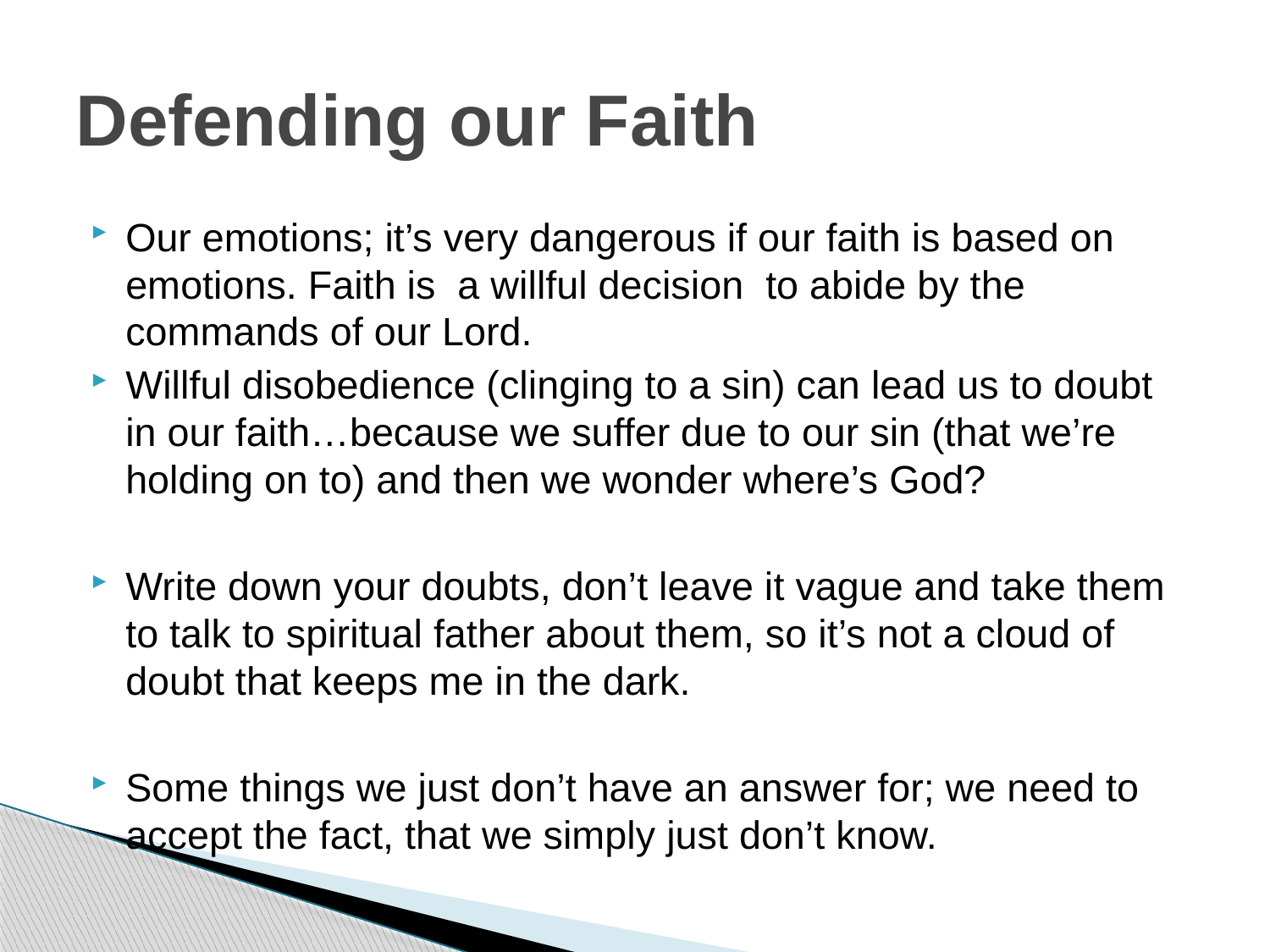

# Defending our Faith
Our emotions; it’s very dangerous if our faith is based on emotions. Faith is  a willful decision  to abide by the commands of our Lord.
Willful disobedience (clinging to a sin) can lead us to doubt in our faith…because we suffer due to our sin (that we’re holding on to) and then we wonder where’s God?

Write down your doubts, don’t leave it vague and take them to talk to spiritual father about them, so it’s not a cloud of doubt that keeps me in the dark.

Some things we just don’t have an answer for; we need to accept the fact, that we simply just don’t know.